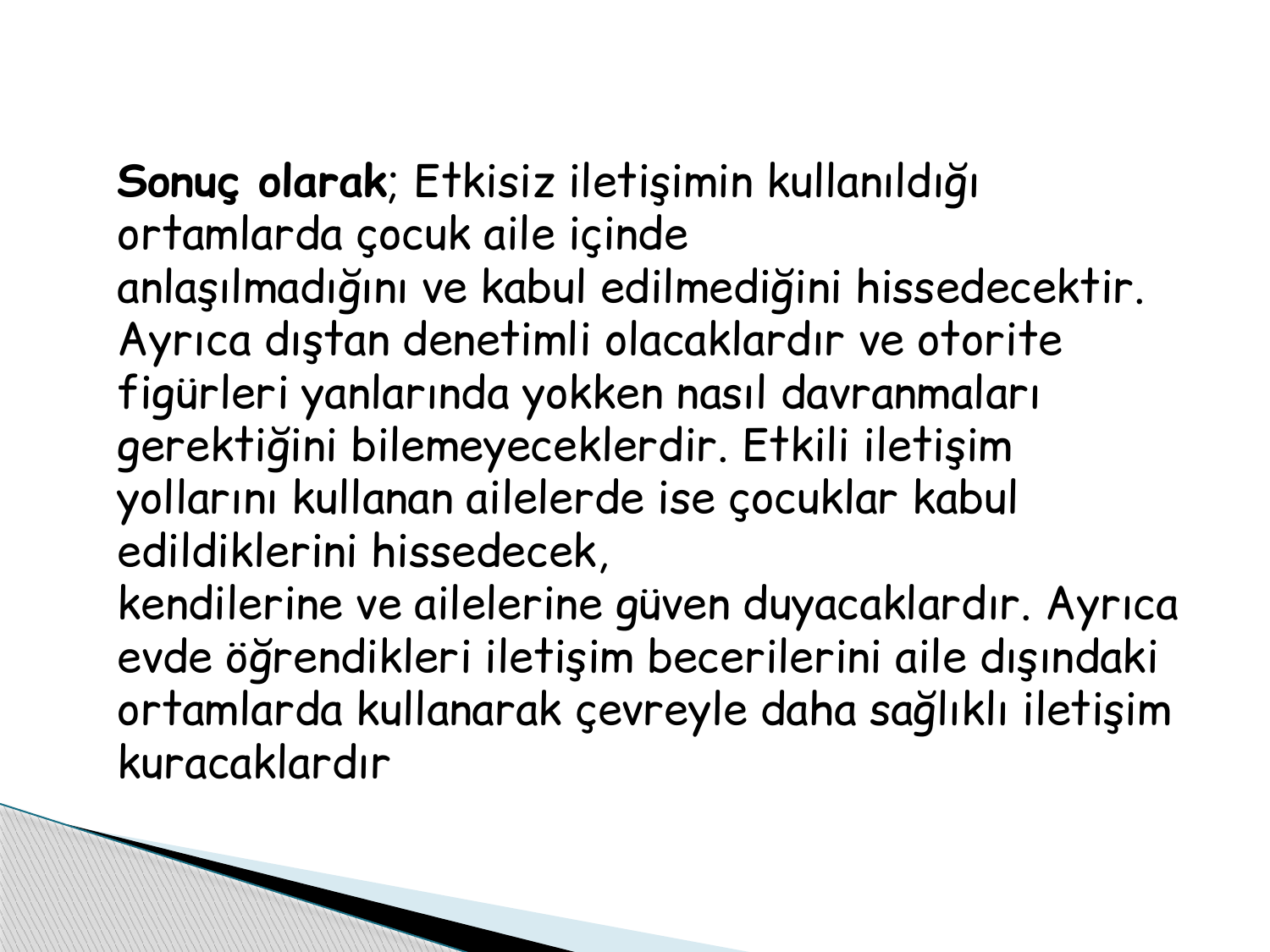

Sonuç olarak; Etkisiz iletişimin kullanıldığı ortamlarda çocuk aile içinde
anlaşılmadığını ve kabul edilmediğini hissedecektir. Ayrıca dıştan denetimli olacaklardır ve otorite figürleri yanlarında yokken nasıl davranmaları gerektiğini bilemeyeceklerdir. Etkili iletişim yollarını kullanan ailelerde ise çocuklar kabul edildiklerini hissedecek,
kendilerine ve ailelerine güven duyacaklardır. Ayrıca evde öğrendikleri iletişim becerilerini aile dışındaki ortamlarda kullanarak çevreyle daha sağlıklı iletişim kuracaklardır